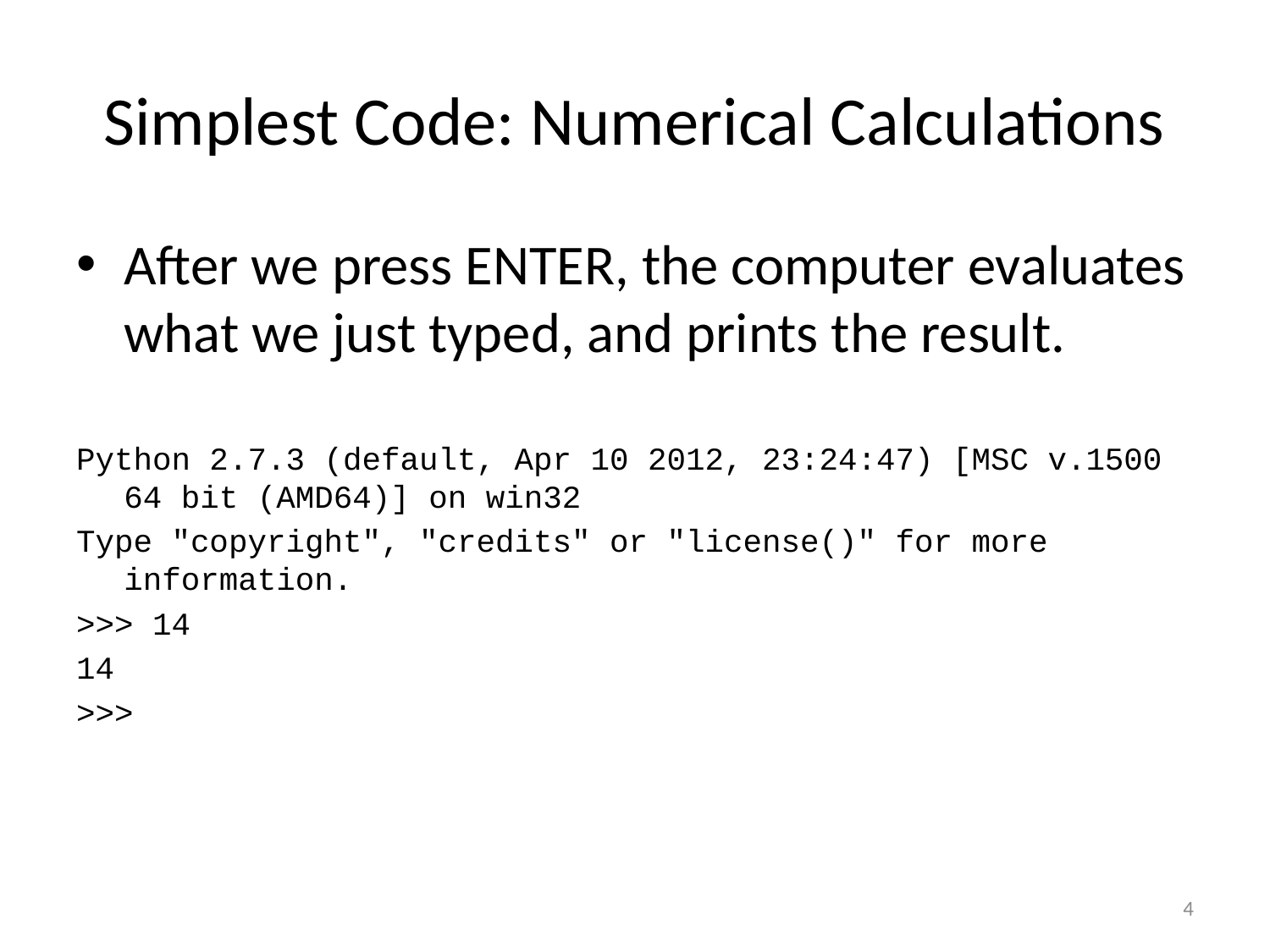

# Simplest Code: Numerical Calculations
After we press ENTER, the computer evaluates what we just typed, and prints the result.
Python 2.7.3 (default, Apr 10 2012, 23:24:47) [MSC v.1500 64 bit (AMD64)] on win32
Type "copyright", "credits" or "license()" for more information.
>>> 14
14
>>>
4